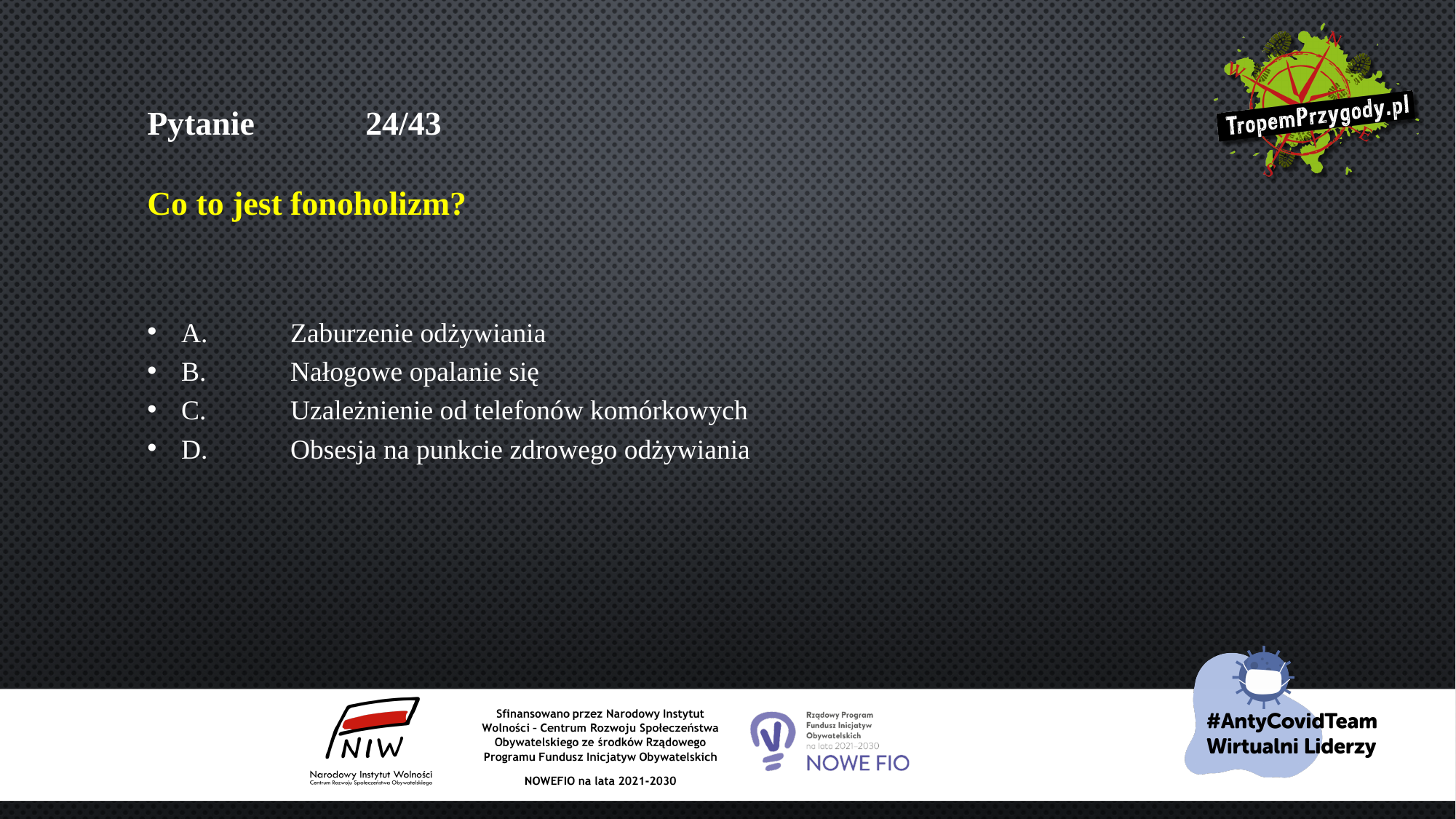

# Pytanie 	24/43 Co to jest fonoholizm?
A.	Zaburzenie odżywiania
B.	Nałogowe opalanie się
C.	Uzależnienie od telefonów komórkowych
D.	Obsesja na punkcie zdrowego odżywiania